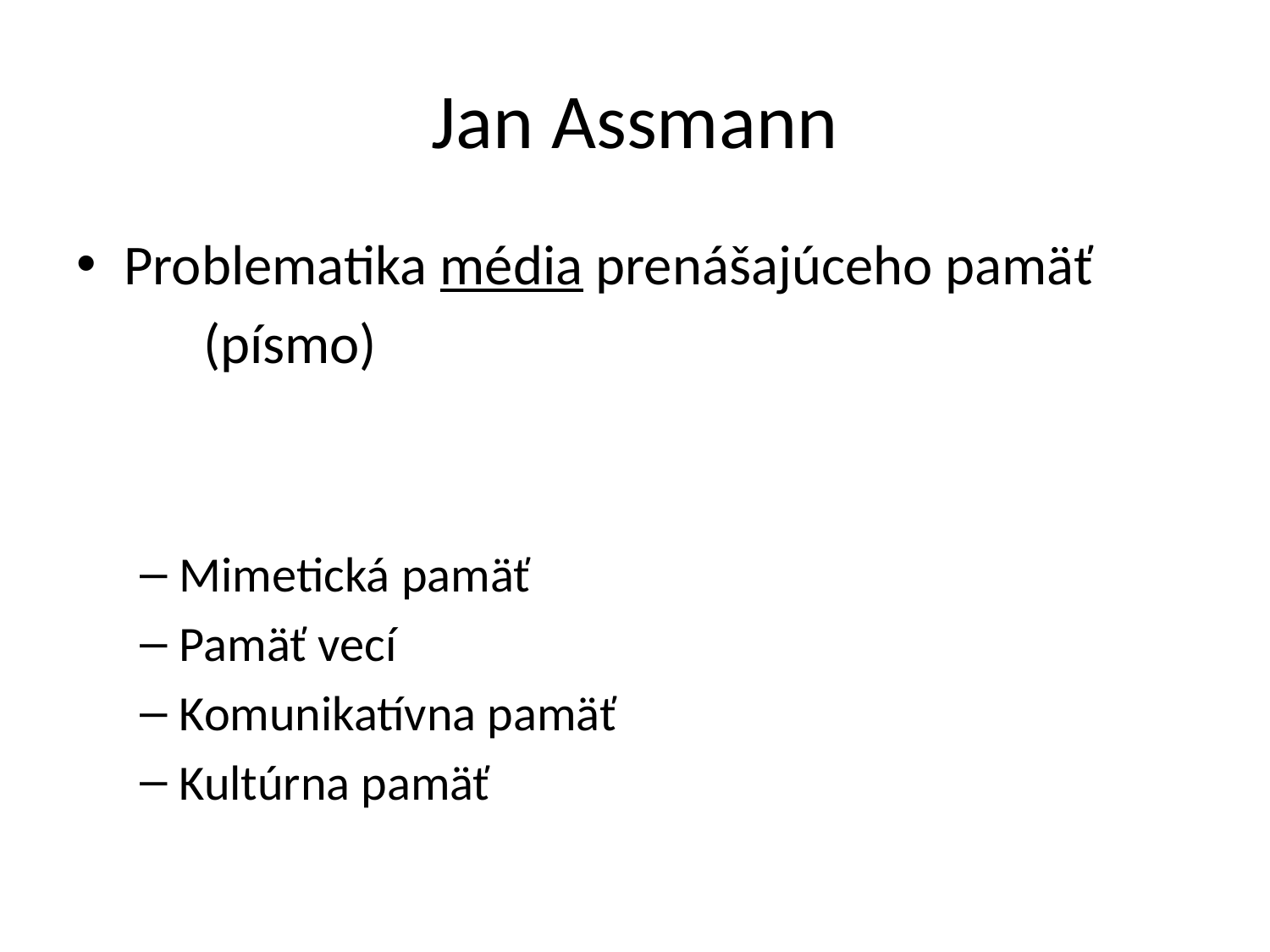

# Jan Assmann
Problematika média prenášajúceho pamäť
	(písmo)

Mimetická pamäť
Pamäť vecí
Komunikatívna pamäť
Kultúrna pamäť